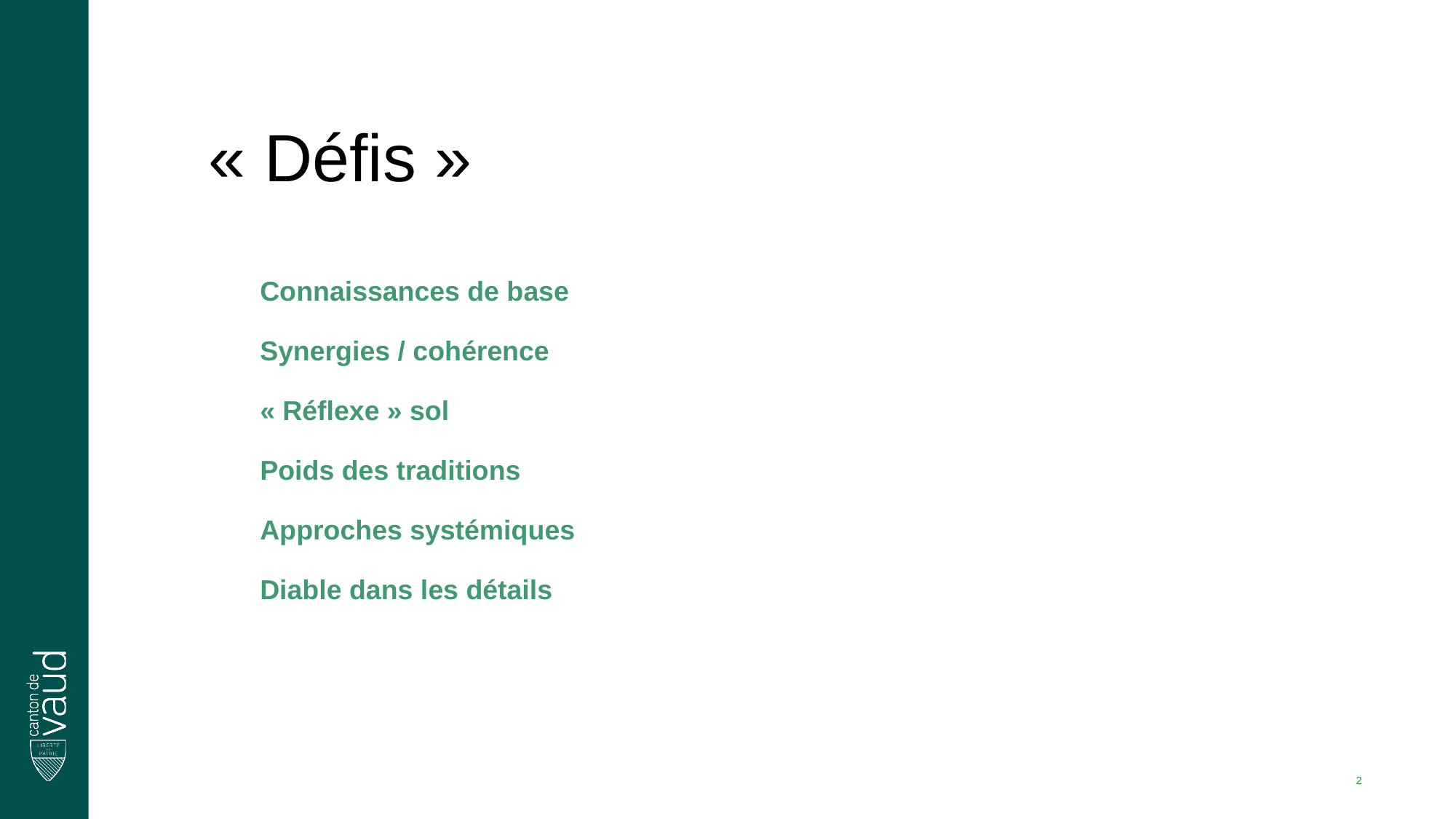

# « Défis »
Connaissances de base
Synergies / cohérence
« Réflexe » sol
Poids des traditions
Approches systémiques
Diable dans les détails
2